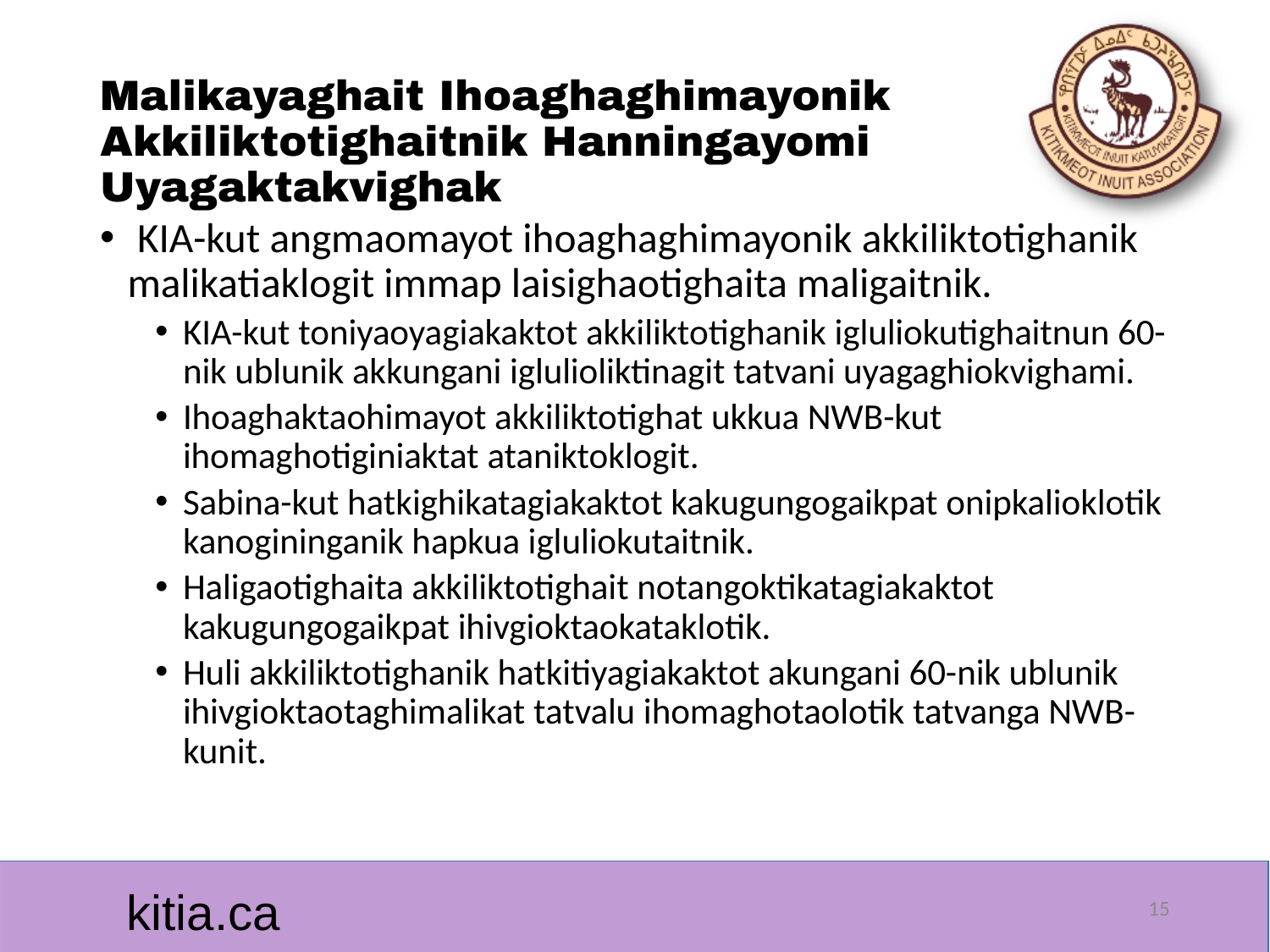

# Malikayaghait Ihoaghaghimayonik Akkiliktotighaitnik Hanningayomi Uyagaktakvighak
 KIA-kut angmaomayot ihoaghaghimayonik akkiliktotighanik malikatiaklogit immap laisighaotighaita maligaitnik.
KIA-kut toniyaoyagiakaktot akkiliktotighanik igluliokutighaitnun 60-nik ublunik akkungani iglulioliktinagit tatvani uyagaghiokvighami.
Ihoaghaktaohimayot akkiliktotighat ukkua NWB-kut ihomaghotiginiaktat ataniktoklogit.
Sabina-kut hatkighikatagiakaktot kakugungogaikpat onipkalioklotik kanogininganik hapkua igluliokutaitnik.
Haligaotighaita akkiliktotighait notangoktikatagiakaktot kakugungogaikpat ihivgioktaokataklotik.
Huli akkiliktotighanik hatkitiyagiakaktot akungani 60-nik ublunik ihivgioktaotaghimalikat tatvalu ihomaghotaolotik tatvanga NWB-kunit.
15